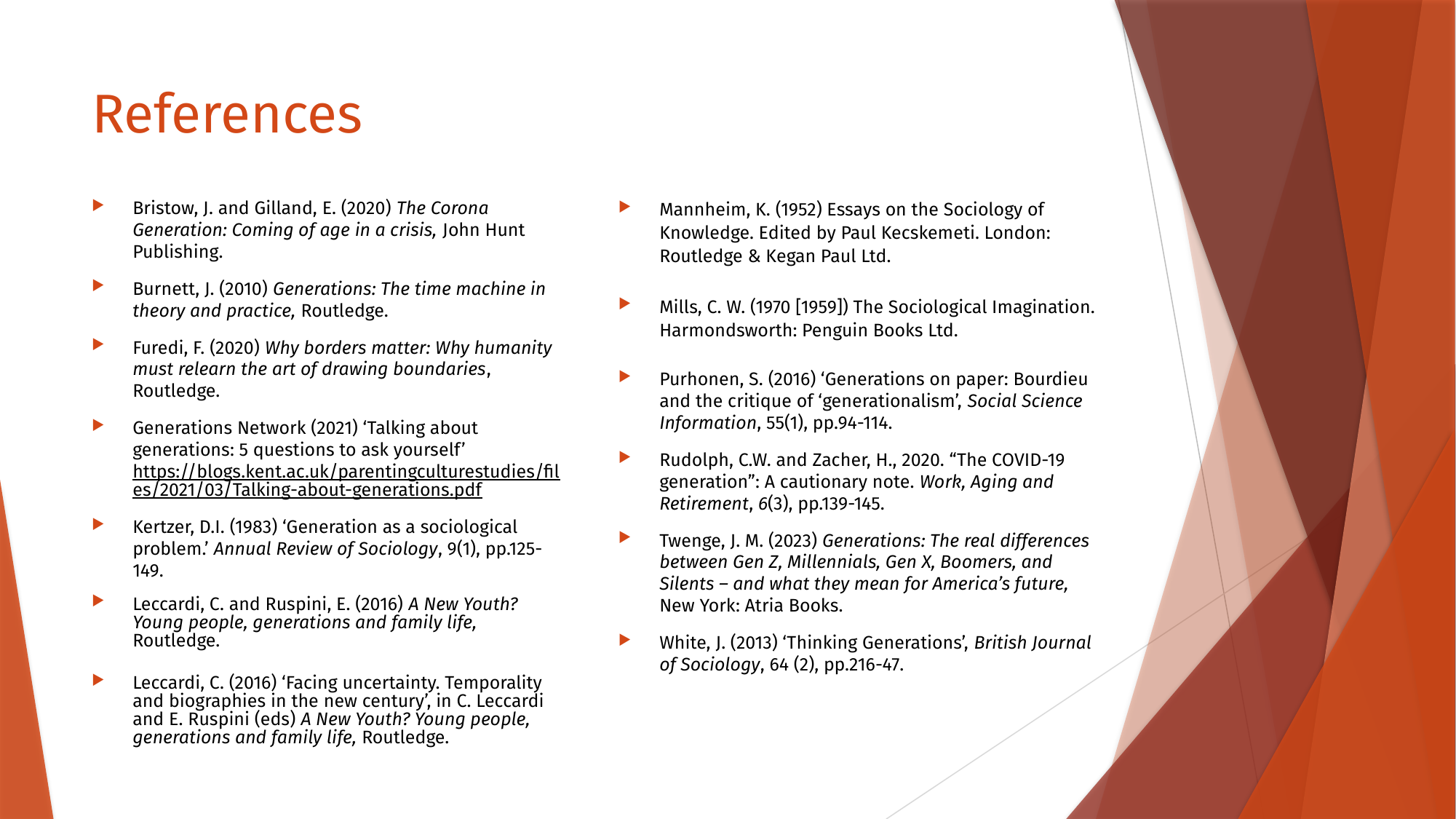

# References
Bristow, J. and Gilland, E. (2020) The Corona Generation: Coming of age in a crisis, John Hunt Publishing.
Burnett, J. (2010) Generations: The time machine in theory and practice, Routledge.
Furedi, F. (2020) Why borders matter: Why humanity must relearn the art of drawing boundaries, Routledge.
Generations Network (2021) ‘Talking about generations: 5 questions to ask yourself’ https://blogs.kent.ac.uk/parentingculturestudies/files/2021/03/Talking-about-generations.pdf
Kertzer, D.I. (1983) ‘Generation as a sociological problem.’ Annual Review of Sociology, 9(1), pp.125-149.
Leccardi, C. and Ruspini, E. (2016) A New Youth? Young people, generations and family life, Routledge.
Leccardi, C. (2016) ‘Facing uncertainty. Temporality and biographies in the new century’, in C. Leccardi and E. Ruspini (eds) A New Youth? Young people, generations and family life, Routledge.

Mannheim, K. (1952) Essays on the Sociology of Knowledge. Edited by Paul Kecskemeti. London: Routledge & Kegan Paul Ltd.
Mills, C. W. (1970 [1959]) The Sociological Imagination. Harmondsworth: Penguin Books Ltd.
Purhonen, S. (2016) ‘Generations on paper: Bourdieu and the critique of ‘generationalism’, Social Science Information, 55(1), pp.94-114.
Rudolph, C.W. and Zacher, H., 2020. “The COVID-19 generation”: A cautionary note. Work, Aging and Retirement, 6(3), pp.139-145.
Twenge, J. M. (2023) Generations: The real differences between Gen Z, Millennials, Gen X, Boomers, and Silents – and what they mean for America’s future, New York: Atria Books.
White, J. (2013) ‘Thinking Generations’, British Journal of Sociology, 64 (2), pp.216-47.